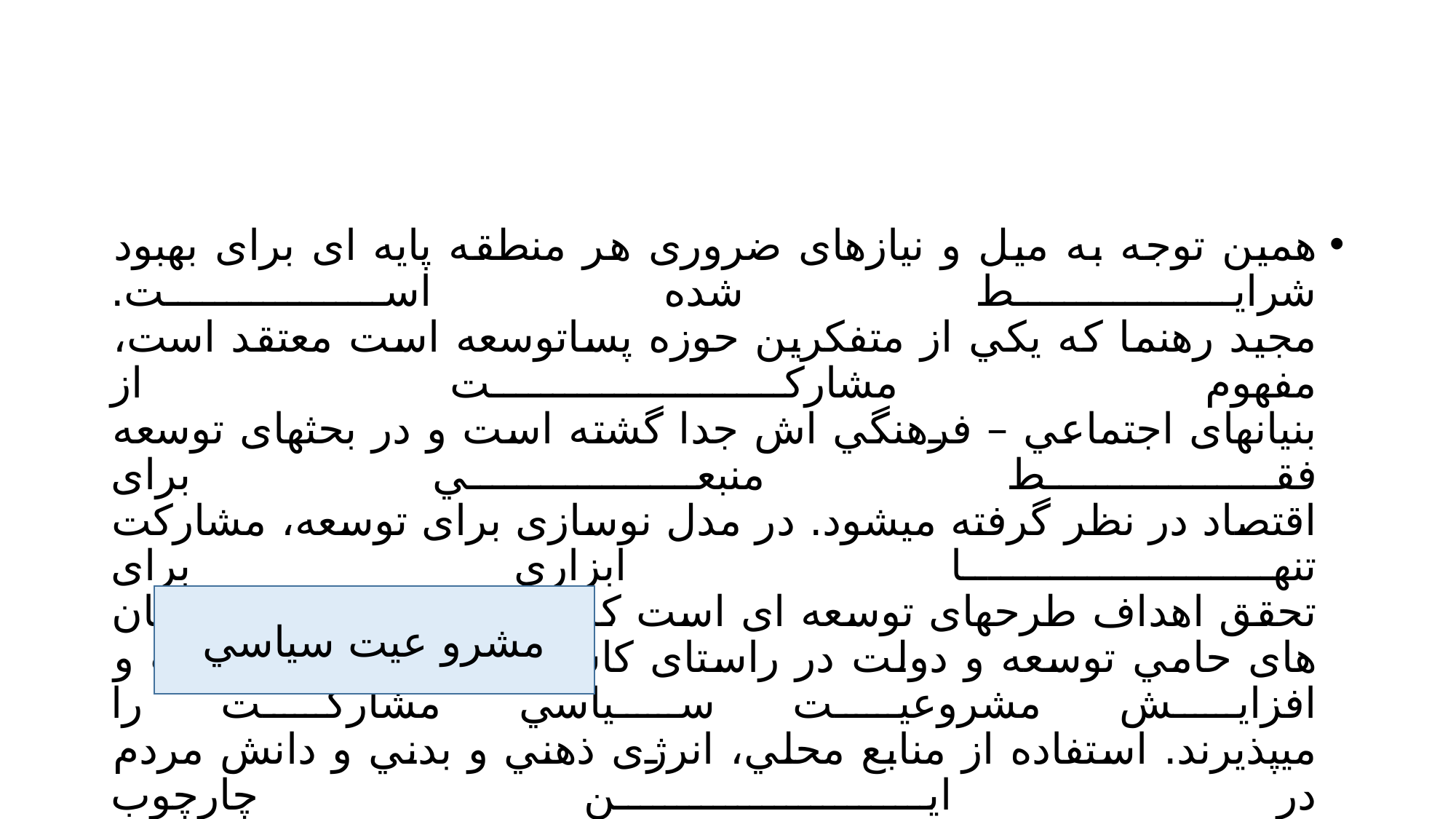

#
همين توجه به ميل و نيازهای ضروری هر منطقه پایه ای برای بهبود شرایط شده است.
مجيد رهنما که یکي از متفکرین حوزه پساتوسعه است معتقد است، مفهوم مشارکت از
بنيانهای اجتماعي – فرهنگي اش جدا گشته است و در بحثهای توسعه فقط منبعي برای
اقتصاد در نظر گرفته ميشود. در مدل نوسازی برای توسعه، مشارکت تنها ابزاری برای
تحقق اهداف طرحهای توسعه ای است که دولت محور هستند. ارگان های حامي توسعه و دولت در راستای کاستن از هزینه ها و کسب و افزایش مشروعيت سياسي مشارکت را
ميپذیرند. استفاده از منابع محلي، انرژی ذهني و بدني و دانش مردم در این چارچوب
است.
مشرو عيت سياسي